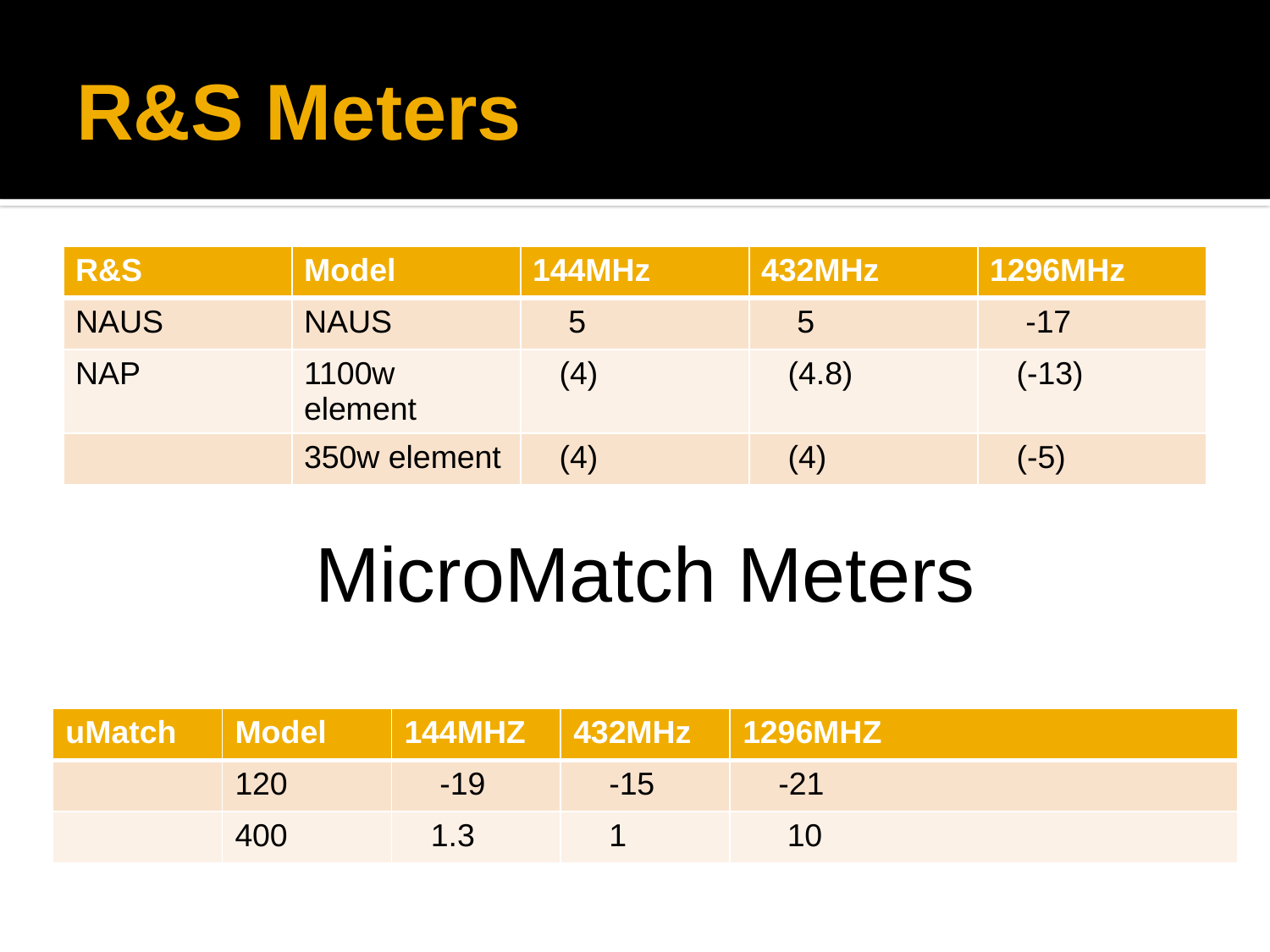

# R&S Meters
| R&S | Model | 144MHz | 432MHz | 1296MHz |
| --- | --- | --- | --- | --- |
| NAUS | NAUS | 5 | 5 | -17 |
| NAP | 1100w element | (4) | (4.8) | (-13) |
|  | 350w element | (4) | (4) | (-5) |
MicroMatch Meters
| uMatch | Model | 144MHZ | 432MHz | 1296MHZ |
| --- | --- | --- | --- | --- |
|  | 120 | -19 | -15 | -21 |
|  | 400 | 1.3 | 1 | 10 |